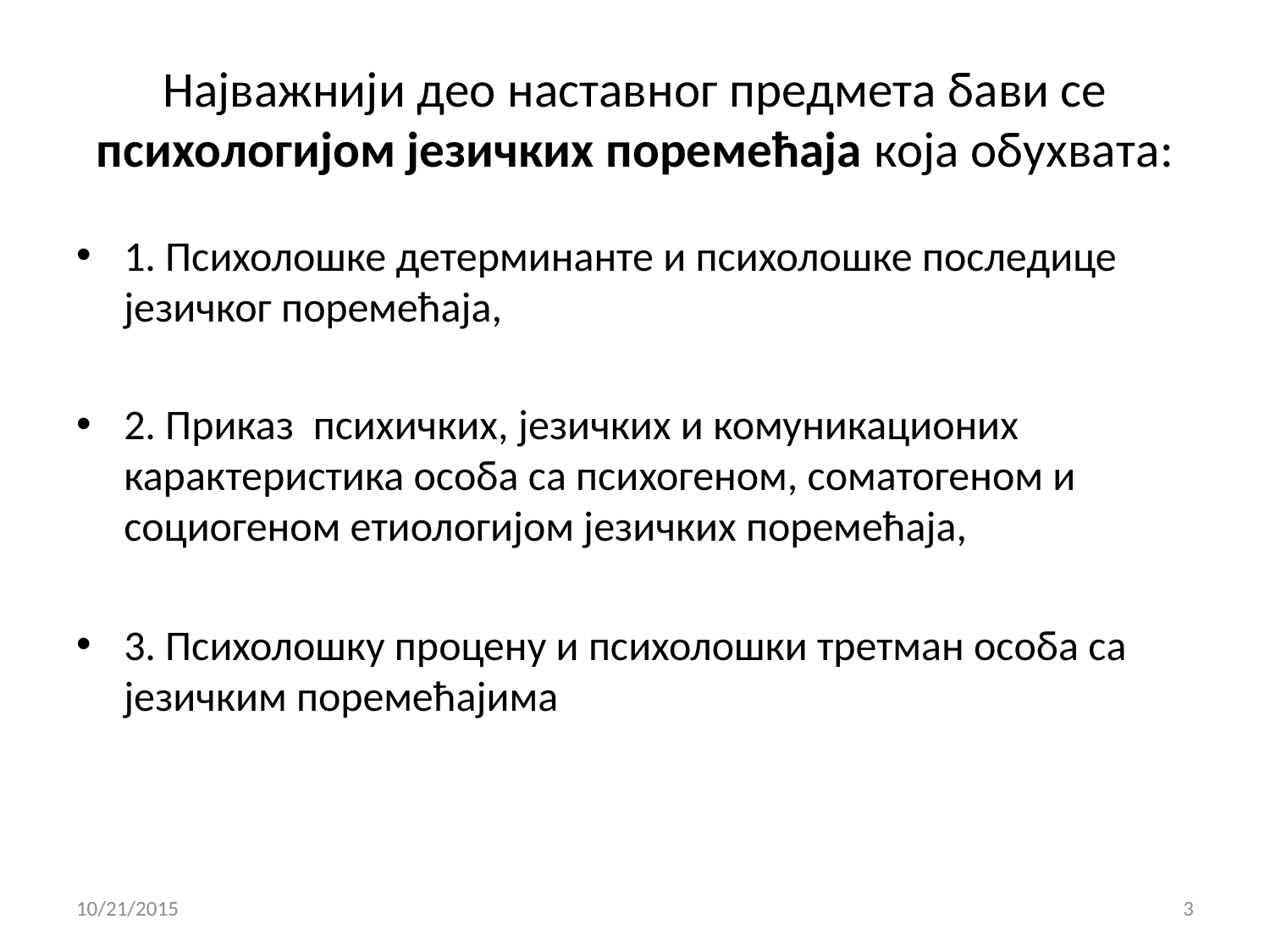

# Најважнији део наставног предмета бави се психологијом језичких поремећаја која обухвата:
1. Психолошке детерминанте и психолошке последице језичког поремећаја,

2. Приказ  психичких, језичких и комуникационих карактеристика особа са психогеном, соматогеном и социогеном етиологијом језичких поремећаја,

3. Психолошку процену и психолошки третман особа са језичким поремећајима
10/21/2015
3